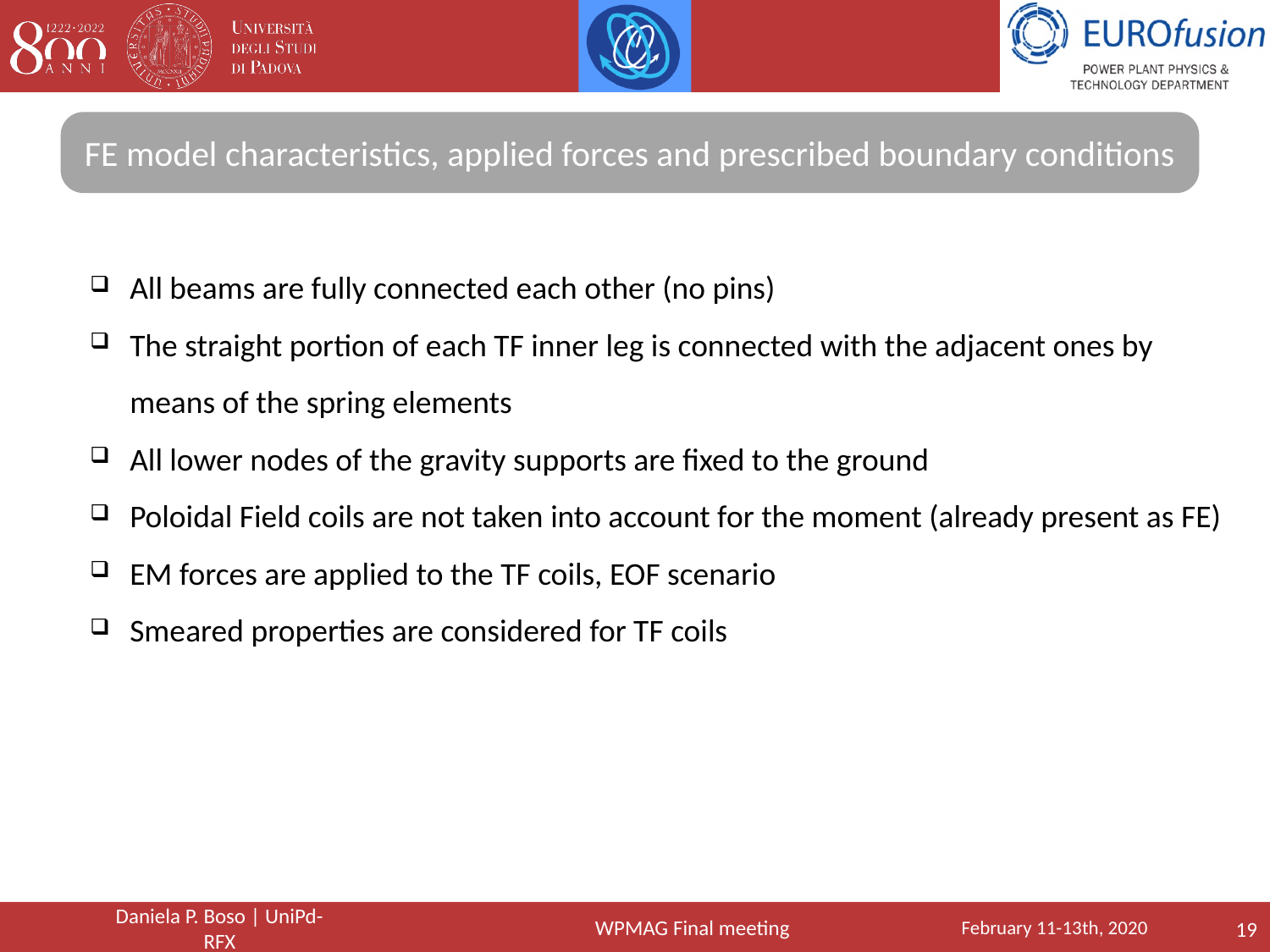

FE model characteristics, applied forces and prescribed boundary conditions
All beams are fully connected each other (no pins)
The straight portion of each TF inner leg is connected with the adjacent ones by means of the spring elements
All lower nodes of the gravity supports are fixed to the ground
Poloidal Field coils are not taken into account for the moment (already present as FE)
EM forces are applied to the TF coils, EOF scenario
Smeared properties are considered for TF coils
February 11-13th, 2020
Daniela P. Boso | UniPd-RFX
19